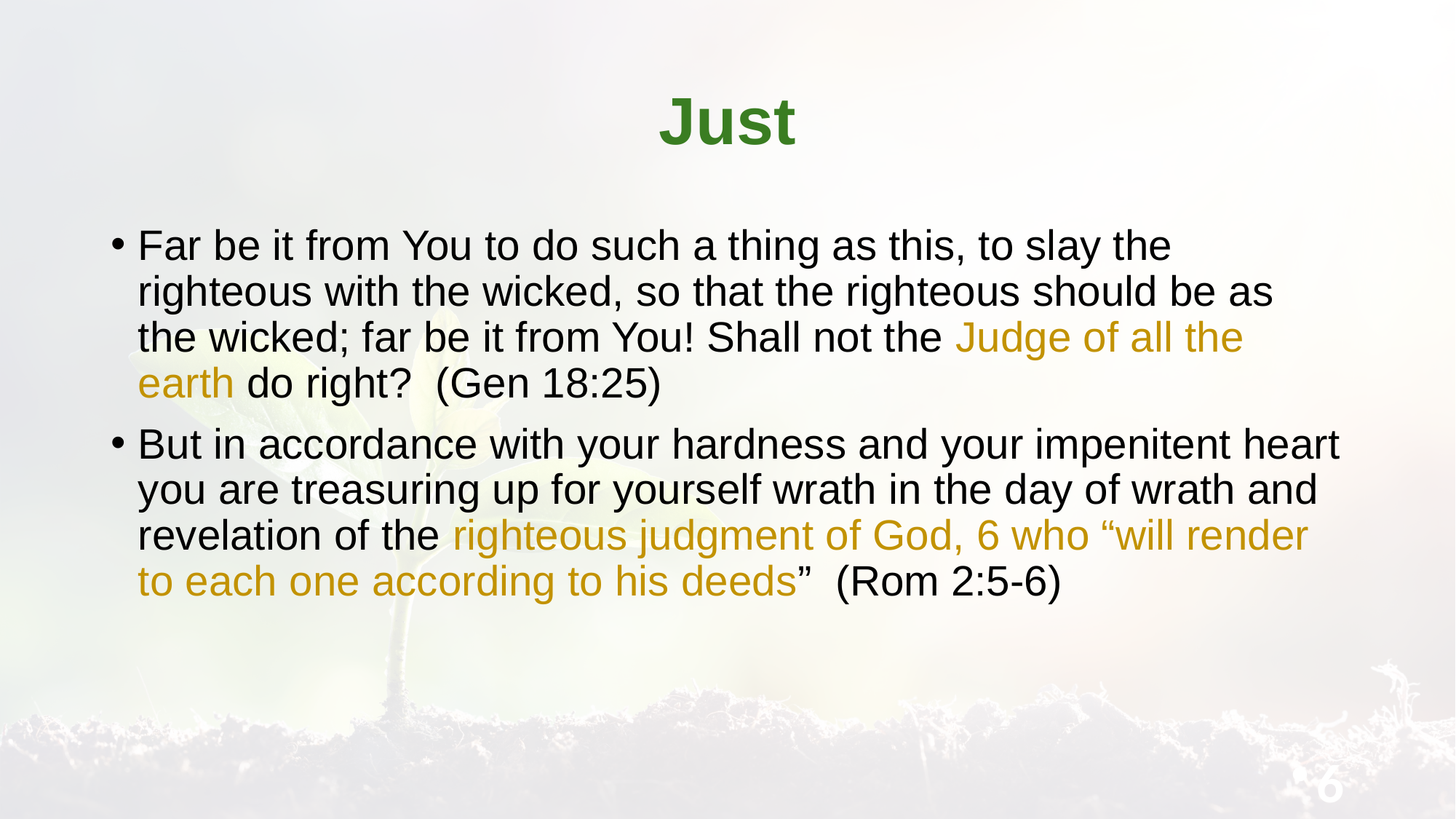

# Just
Far be it from You to do such a thing as this, to slay the righteous with the wicked, so that the righteous should be as the wicked; far be it from You! Shall not the Judge of all the earth do right?  (Gen 18:25)
But in accordance with your hardness and your impenitent heart you are treasuring up for yourself wrath in the day of wrath and revelation of the righteous judgment of God, 6 who “will render to each one according to his deeds”  (Rom 2:5-6)
6